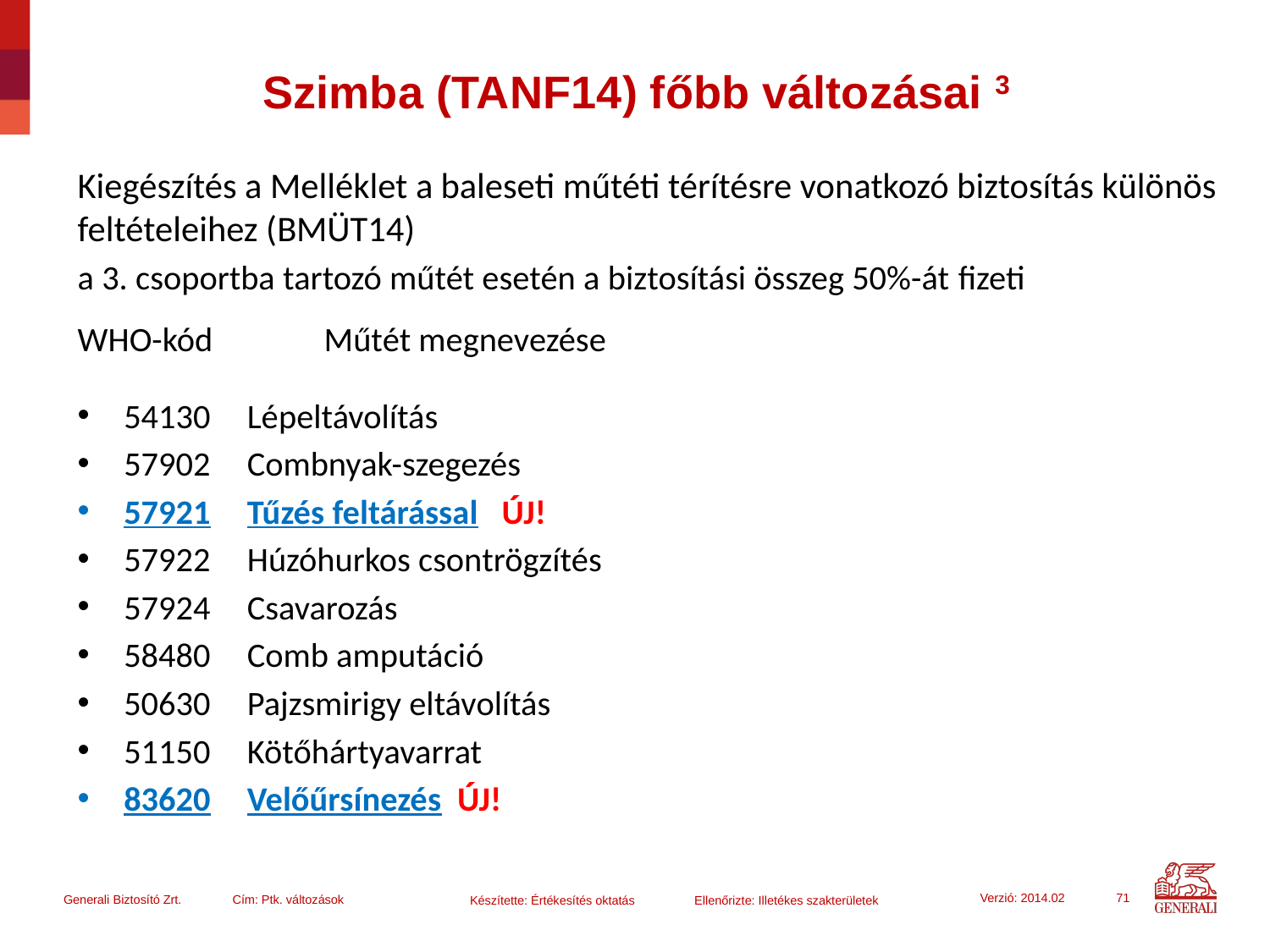

# Szimba (TANF14) főbb változásai 3
Kiegészítés a Melléklet a baleseti műtéti térítésre vonatkozó biztosítás különös feltételeihez (BMÜT14)
a 3. csoportba tartozó műtét esetén a biztosítási összeg 50%-át fizeti

WHO-kód	Műtét megnevezése

54130	Lépeltávolítás
57902	Combnyak-szegezés
57921	Tűzés feltárással   ÚJ!
57922	Húzóhurkos csontrögzítés
57924	Csavarozás
58480	Comb amputáció
50630	Pajzsmirigy eltávolítás
51150	Kötőhártyavarrat
83620	Velőűrsínezés  ÚJ!